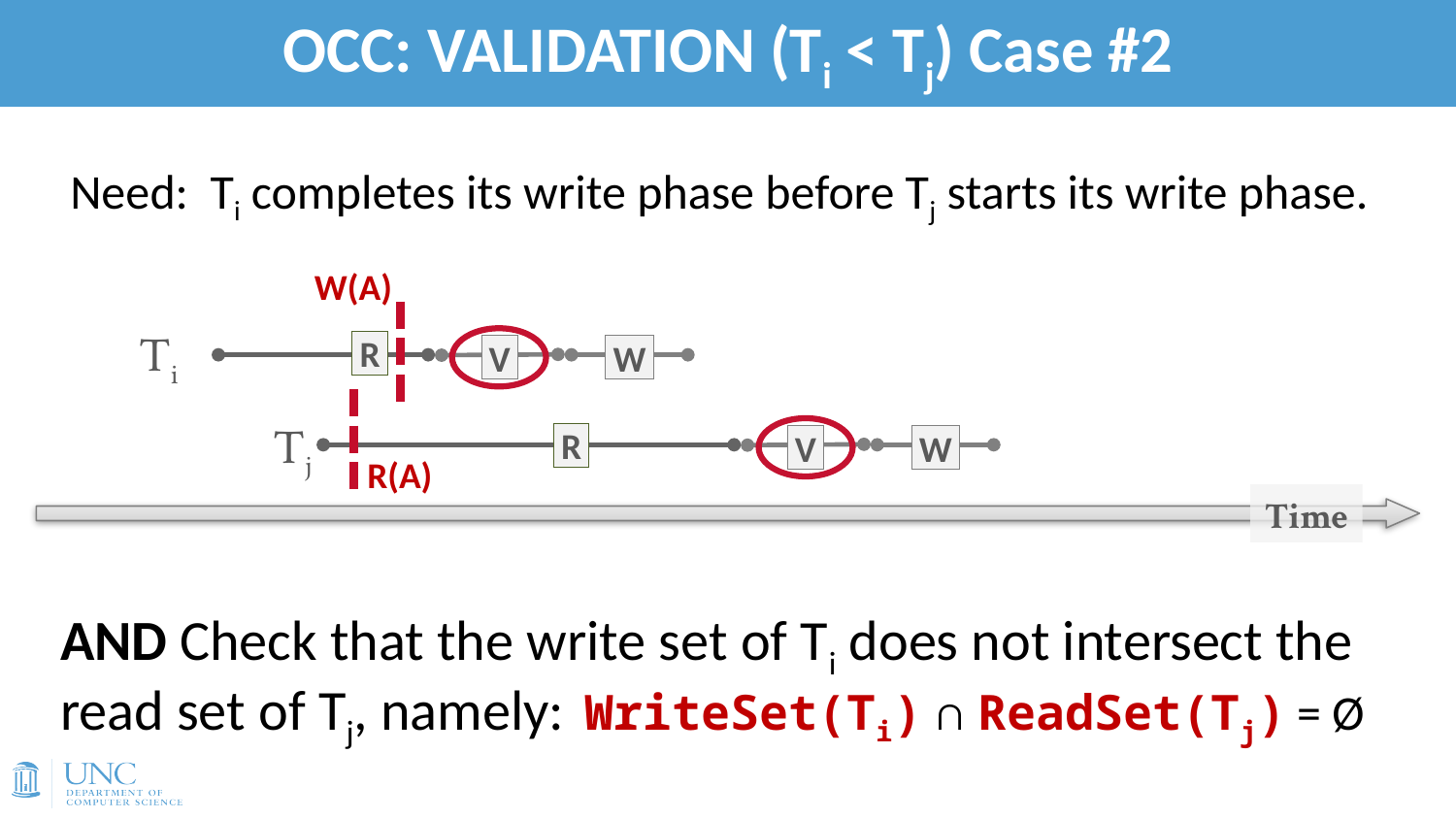

# OCC: VALIDATION (Ti < Tj) Case #2
17

AND Check that the write set of Ti does not intersect the read set of Tj, namely:  WriteSet(Ti) ∩ ReadSet(Tj) = Ø
Need:  Ti completes its write phase before Tj starts its write phase.
W(A)
Ti
R
V
W

Tj
R
V
W

R(A)
Time